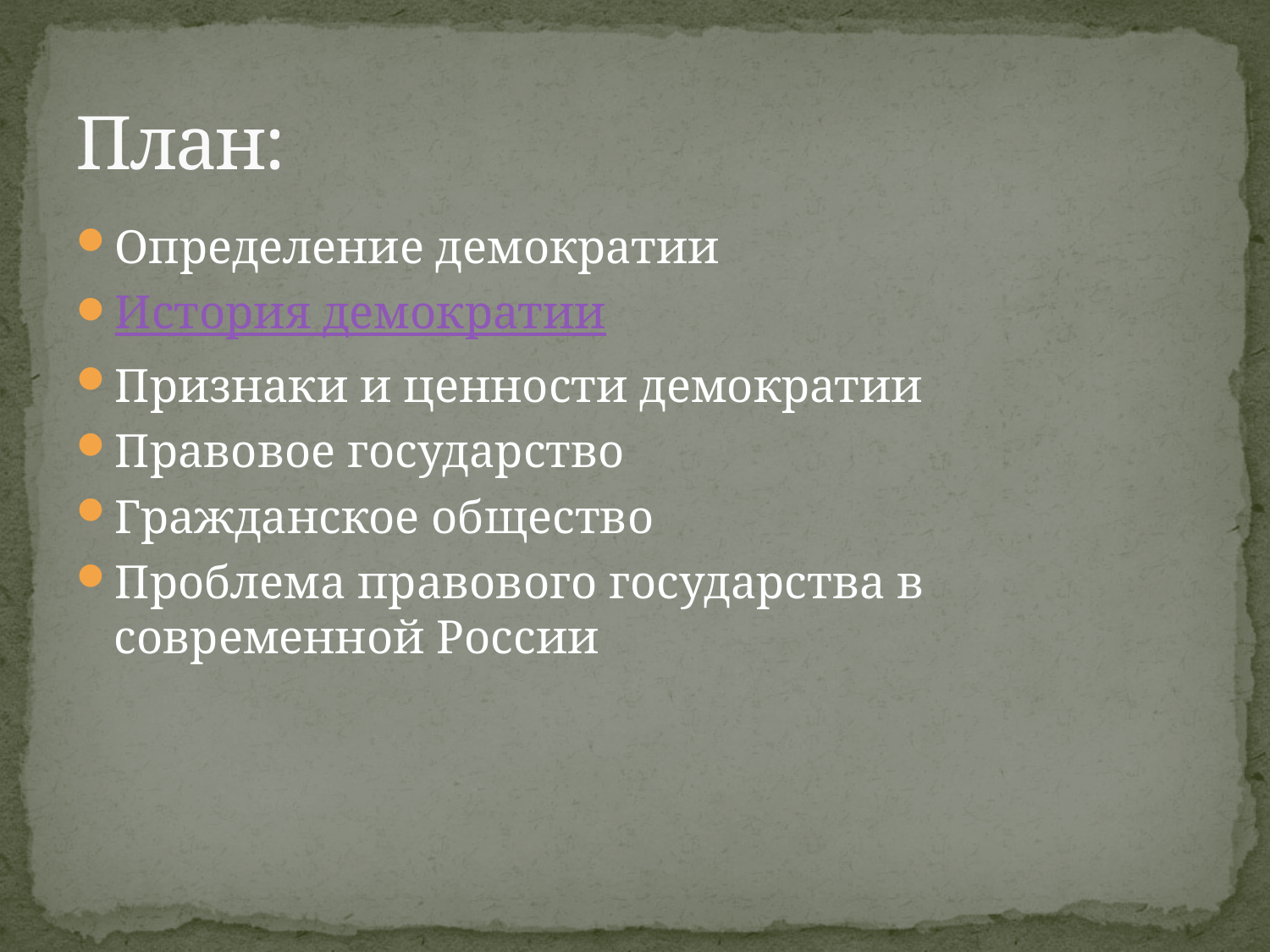

# План:
Определение демократии
История демократии
Признаки и ценности демократии
Правовое государство
Гражданское общество
Проблема правового государства в современной России